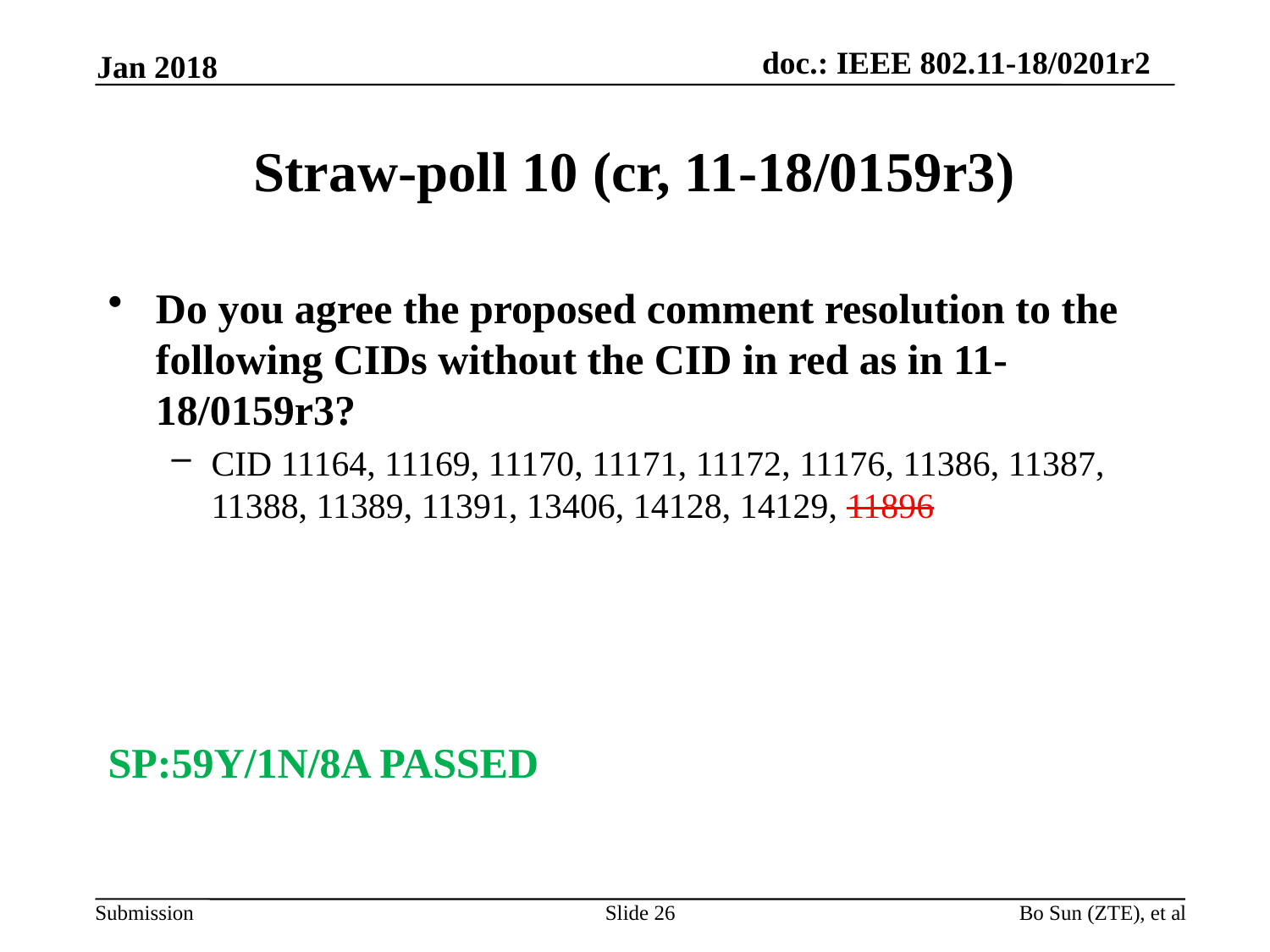

Jan 2018
# Straw-poll 10 (cr, 11-18/0159r3)
Do you agree the proposed comment resolution to the following CIDs without the CID in red as in 11-18/0159r3?
CID 11164, 11169, 11170, 11171, 11172, 11176, 11386, 11387, 11388, 11389, 11391, 13406, 14128, 14129, 11896

SP:59Y/1N/8A PASSED
Slide 26
Bo Sun (ZTE), et al